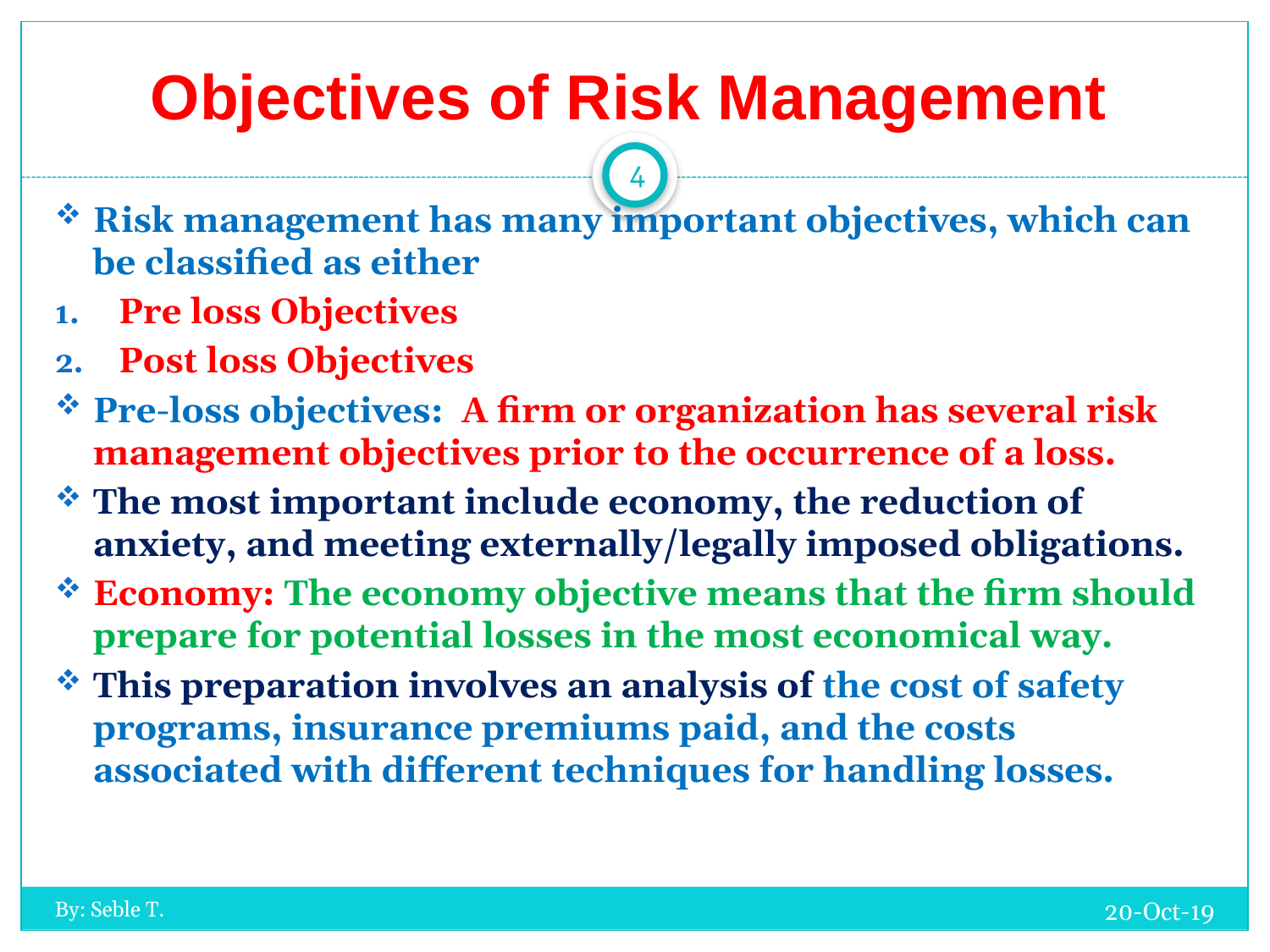

# Objectives of Risk Management
4
Risk management has many important objectives, which can be classified as either
Pre loss Objectives
Post loss Objectives
Pre-loss objectives:  A firm or organization has several risk management objectives prior to the occurrence of a loss.
The most important include economy, the reduction of anxiety, and meeting externally/legally imposed obligations.
Economy: The economy objective means that the firm should prepare for potential losses in the most economical way.
This preparation involves an analysis of the cost of safety programs, insurance premiums paid, and the costs associated with different techniques for handling losses.
20-Oct-19
By: Seble T.